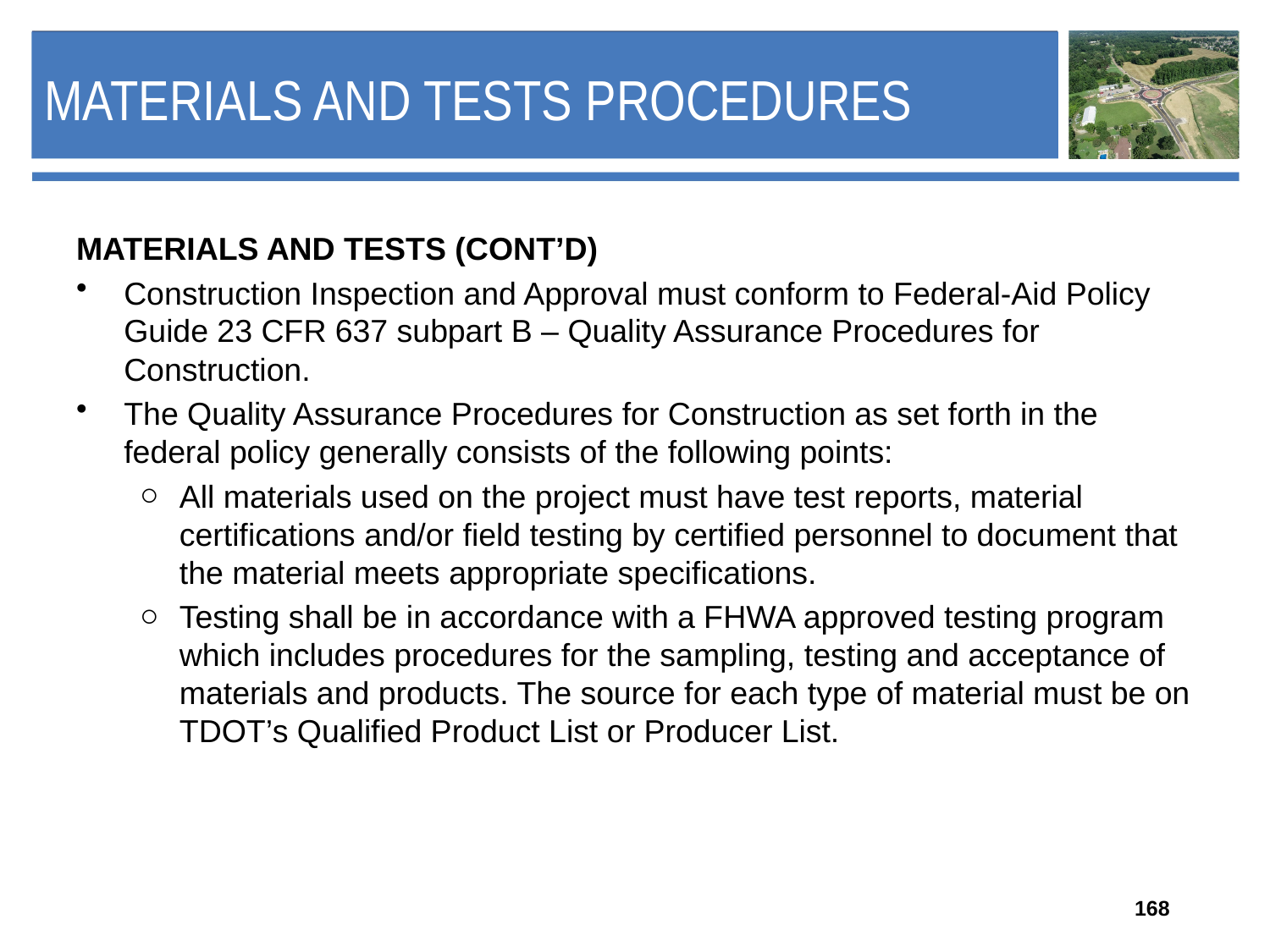

# Materials and Tests Procedures
MATERIALS AND TESTS (CONT’D)
Construction Inspection and Approval must conform to Federal-Aid Policy Guide 23 CFR 637 subpart B – Quality Assurance Procedures for Construction.
The Quality Assurance Procedures for Construction as set forth in the federal policy generally consists of the following points:
All materials used on the project must have test reports, material certifications and/or field testing by certified personnel to document that the material meets appropriate specifications.
Testing shall be in accordance with a FHWA approved testing program which includes procedures for the sampling, testing and acceptance of materials and products. The source for each type of material must be on TDOT’s Qualified Product List or Producer List.

168